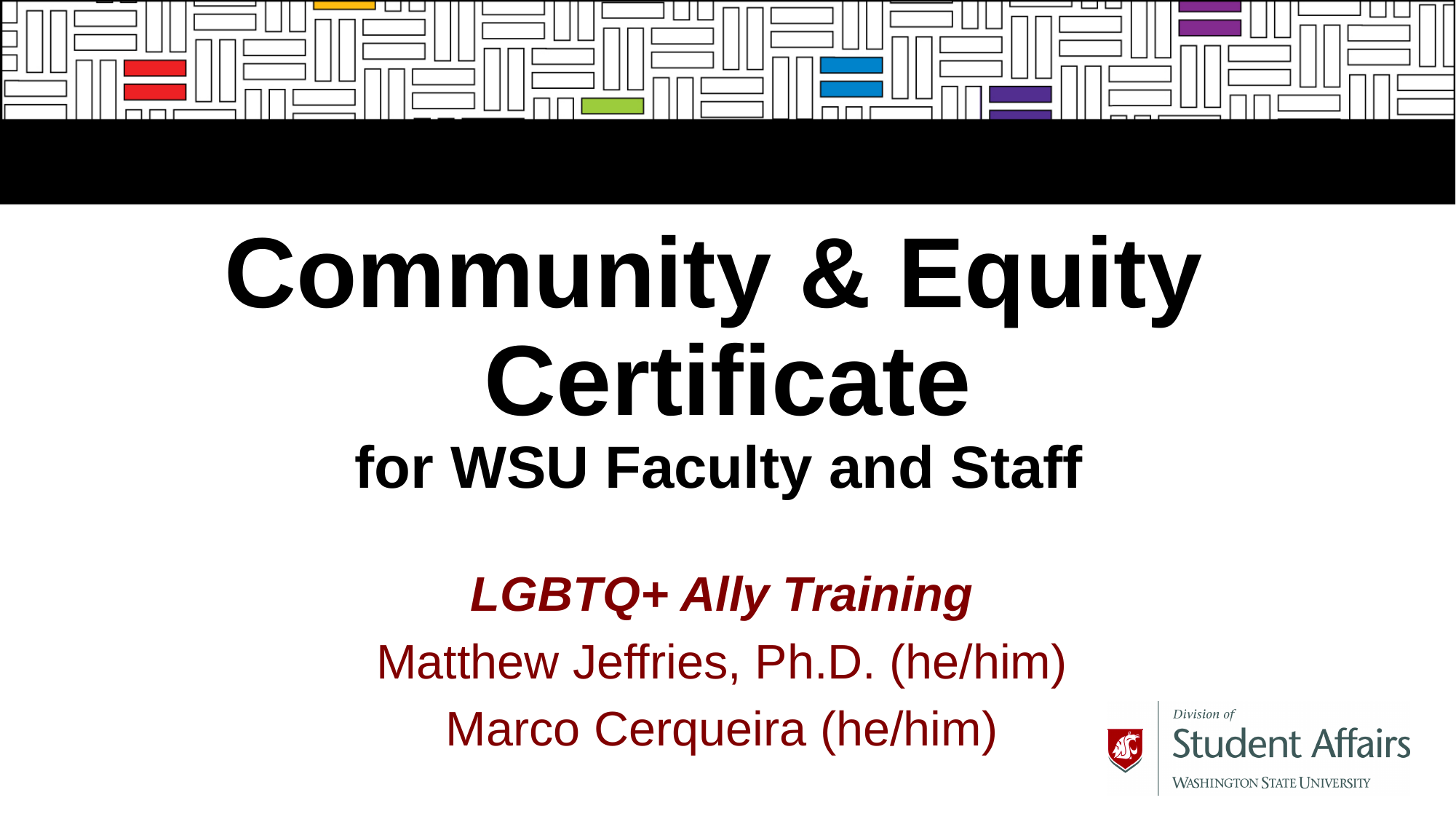

# Community & Equity Certificate for WSU Faculty and Staff
LGBTQ+ Ally Training
Matthew Jeffries, Ph.D. (he/him)
Marco Cerqueira (he/him)